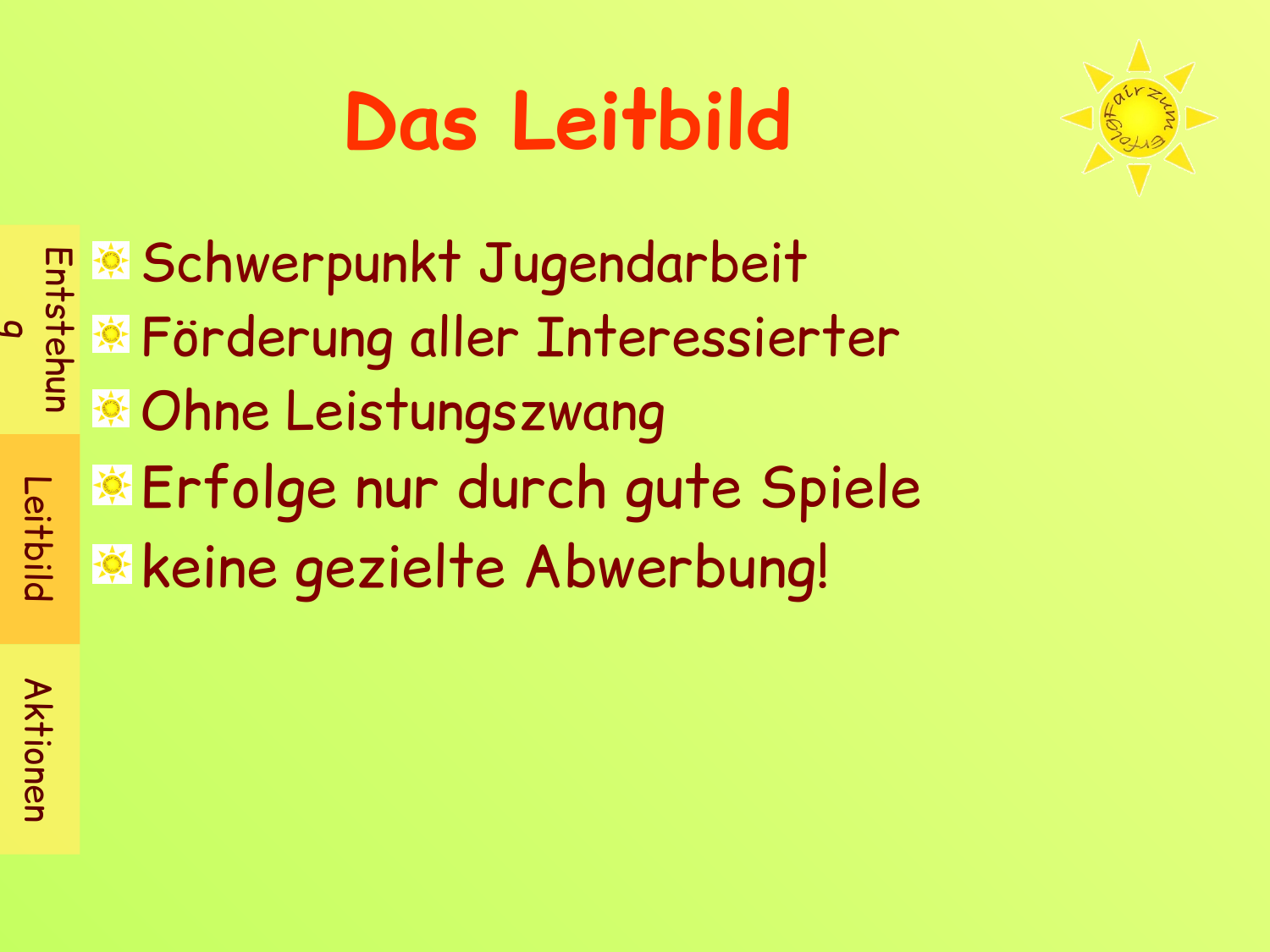

# Das Leitbild
Schwerpunkt Jugendarbeit
Förderung aller Interessierter
Ohne Leistungszwang
Erfolge nur durch gute Spiele
keine gezielte Abwerbung!
Leitbild